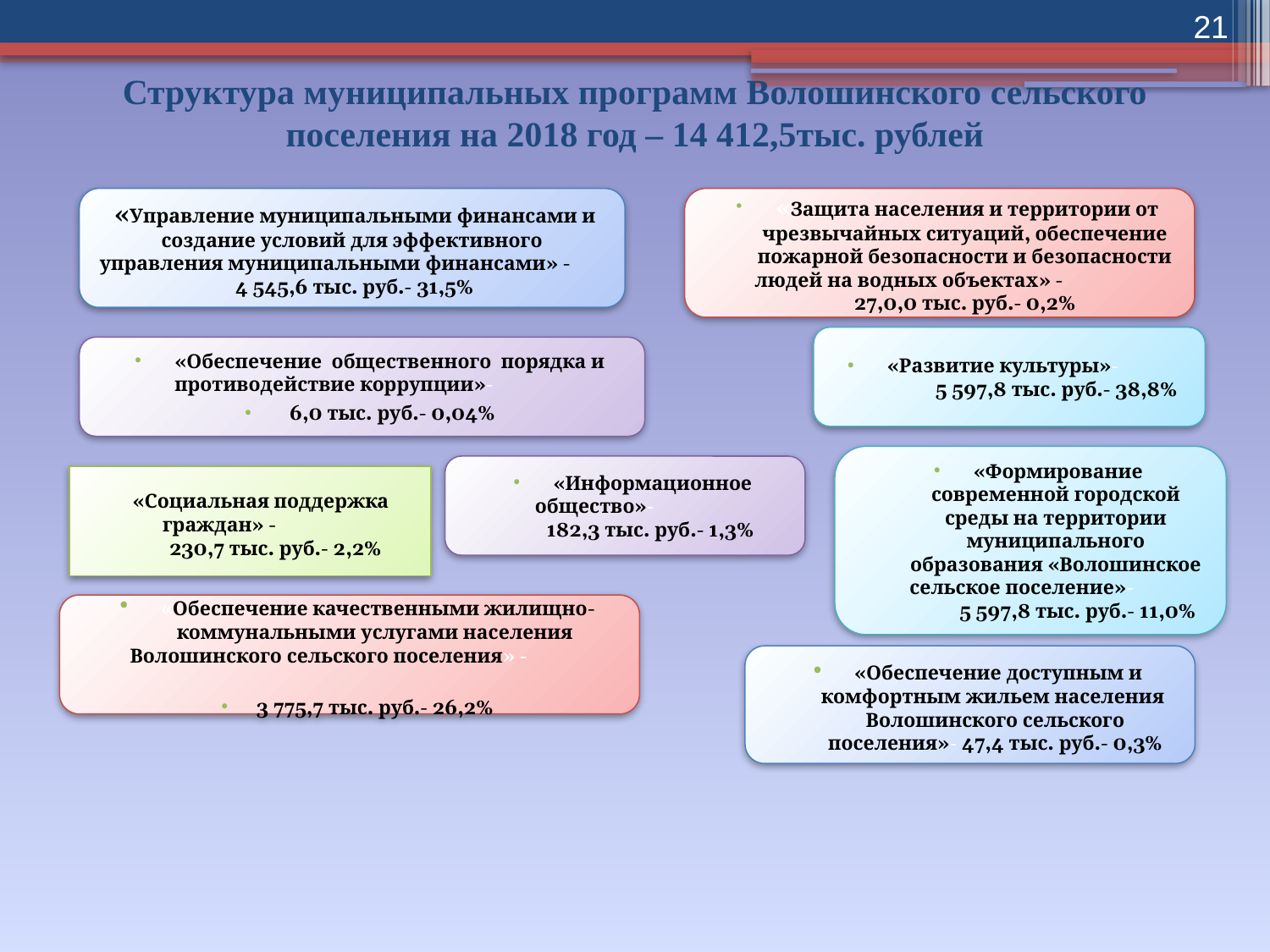

21
# Структура муниципальных программ Волошинского сельского поселения на 2018 год – 14 412,5тыс. рублей
 «Управление муниципальными финансами и создание условий для эффективного управления муниципальными финансами» -         4 545,6 тыс. руб.- 31,5%
 «Защита населения и территории от чрезвычайных ситуаций, обеспечение пожарной безопасности и безопасности людей на водных объектах» -                        27,0,0 тыс. руб.- 0,2%
 «Развитие культуры»-                        5 597,8 тыс. руб.- 38,8%
 «Обеспечение  общественного  порядка и противодействие коррупции»-
  6,0 тыс. руб.- 0,04%

 «Формирование современной городской среды на территории муниципального образования «Волошинское сельское поселение»-                        5 597,8 тыс. руб.- 11,0%
 «Информационное общество»-                        182,3 тыс. руб.- 1,3%
 «Социальная поддержка граждан» -                        230,7 тыс. руб.- 2,2%
 «Обеспечение качественными жилищно-коммунальными услугами населения Волошинского сельского поселения» -
3 775,7 тыс. руб.- 26,2%
 «Обеспечение доступным и комфортным жильем населения  Волошинского сельского поселения»- 47,4 тыс. руб.- 0,3%